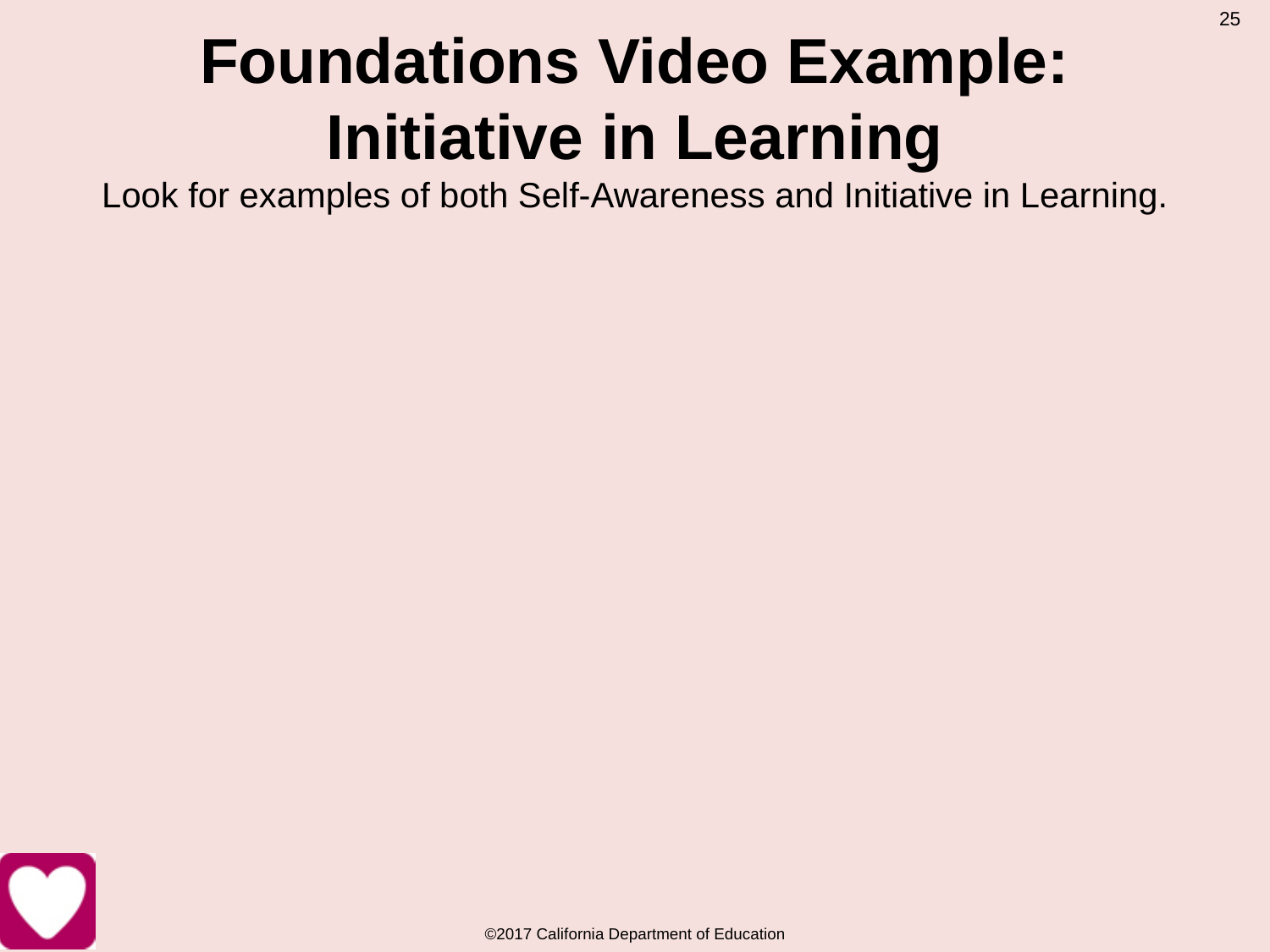

25
# Foundations Video Example: Initiative in Learning Look for examples of both Self-Awareness and Initiative in Learning.